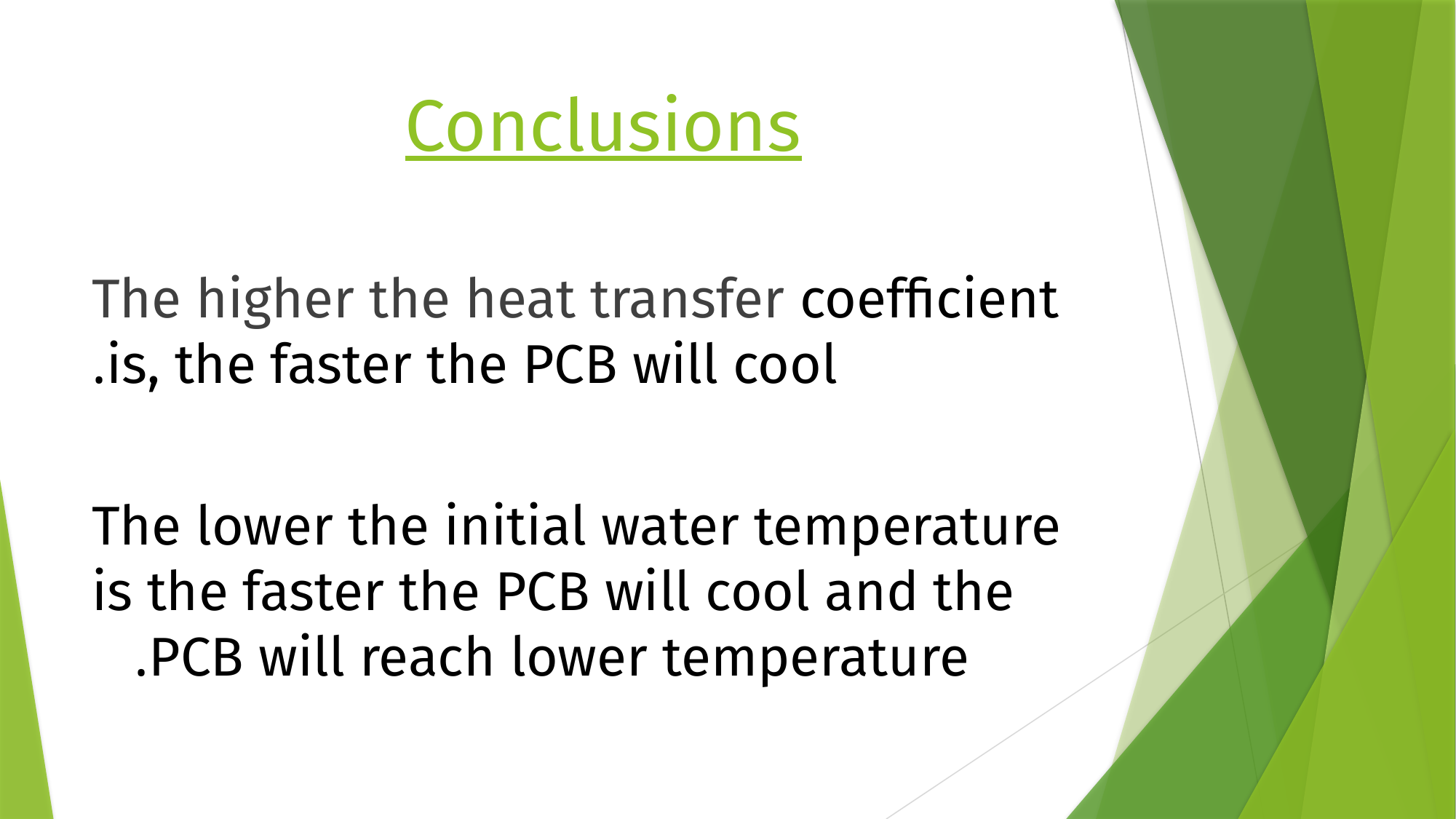

# Conclusions
The higher the heat transfer coefficient is, the faster the PCB will cool.

The lower the initial water temperature is the faster the PCB will cool and the PCB will reach lower temperature.